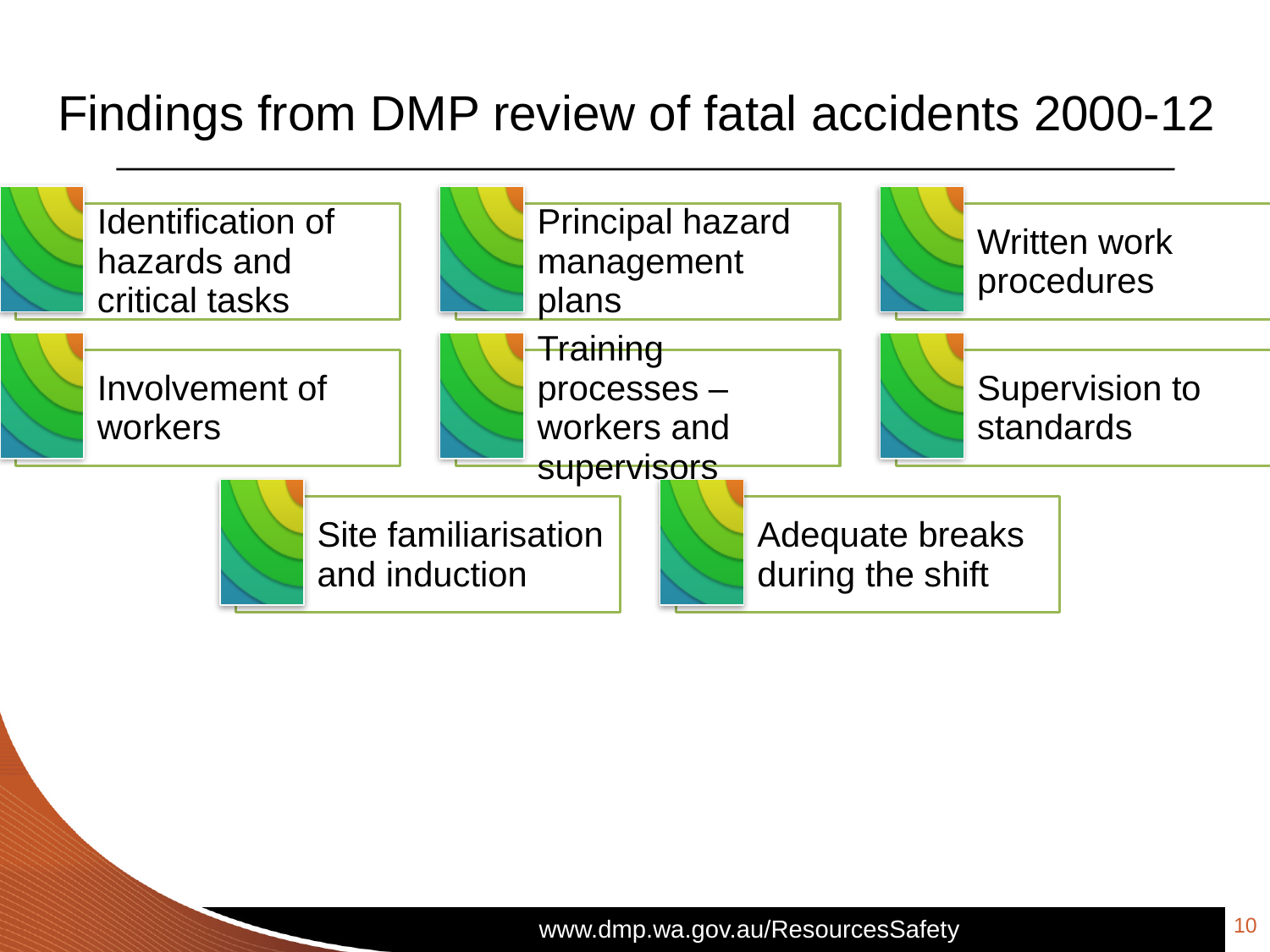

# Findings from DMP review of fatal accidents 2000-12
Identification of hazards and critical tasks
Principal hazard management plans
Written work procedures
Involvement of workers
Training processes – workers and supervisors
Supervision to standards
Site familiarisation and induction
Adequate breaks during the shift
10